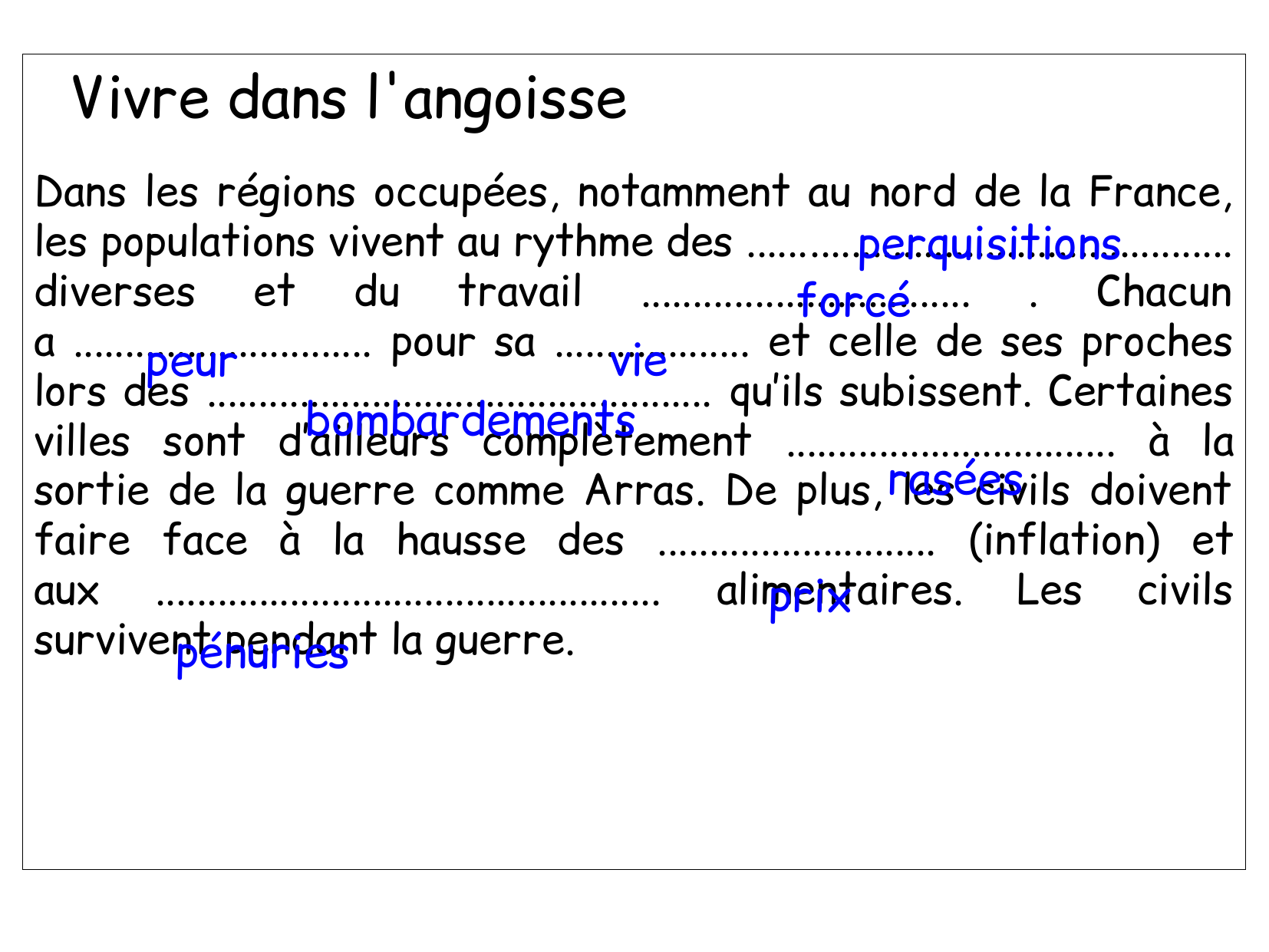

Vivre dans l'angoisse
Dans les régions occupées, notamment au nord de la France, les populations vivent au rythme des ............................................... diverses et du travail ................................ . Chacun a ............................. pour sa ................... et celle de ses proches lors des ................................................. qu’ils subissent. Certaines villes sont d’ailleurs complètement ................................ à la sortie de la guerre comme Arras. De plus, les civils doivent faire face à la hausse des ........................... (inflation) et aux ................................................. alimentaires. Les civils survivent pendant la guerre.
perquisitions
forcé
vie
peur
bombardements
rasées
prix
pénuries